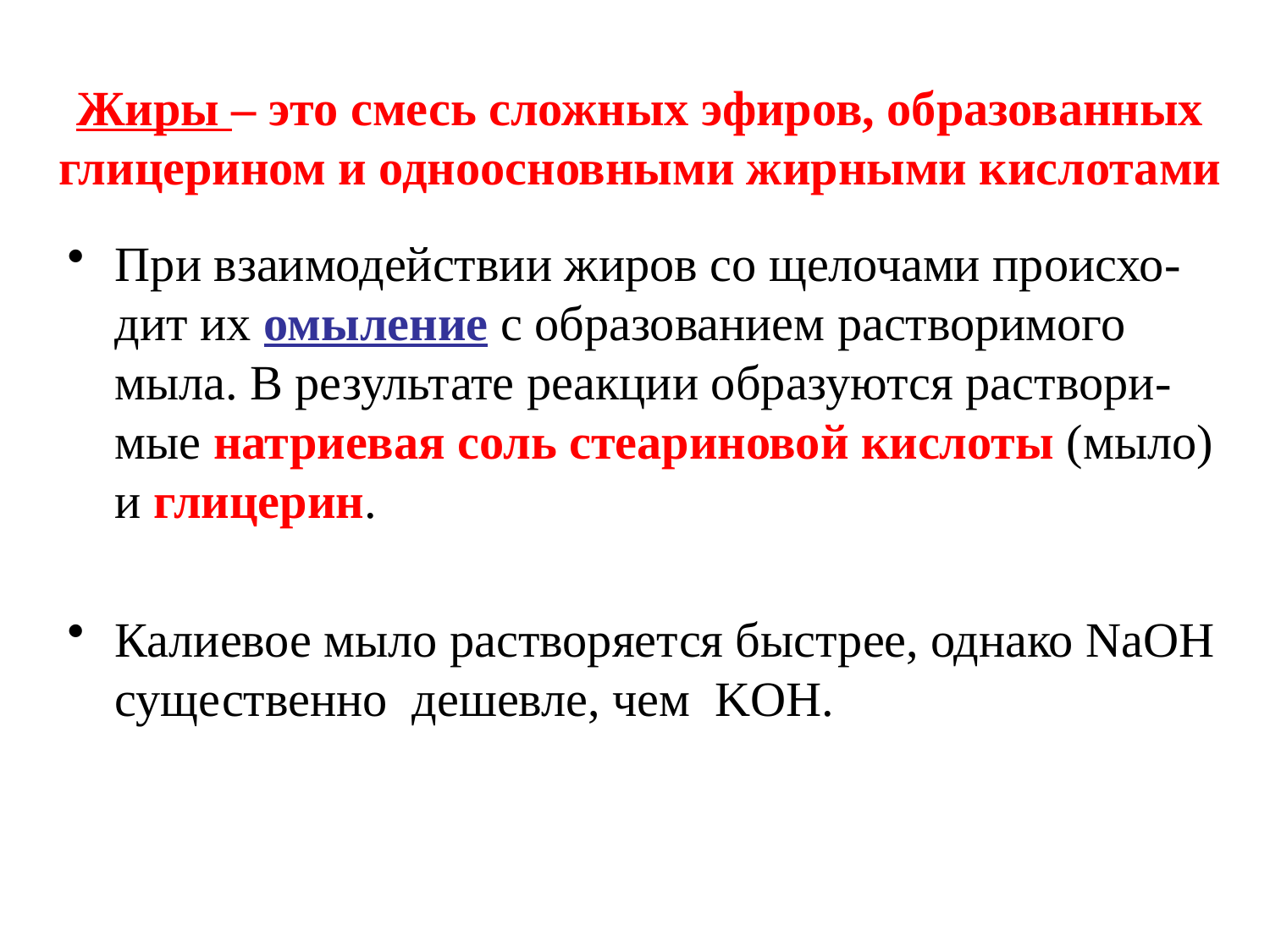

Жиры – это смесь сложных эфиров, образованных глицерином и одноосновными жирными кислотами
При взаимодействии жиров со щелочами происхо-дит их омыление с образованием растворимого мыла. В результате реакции образуются раствори-мые натриевая соль стеариновой кислоты (мыло) и глицерин.

Калиевое мыло растворяется быстрее, однако NaOH существенно  дешевле, чем  KOH.